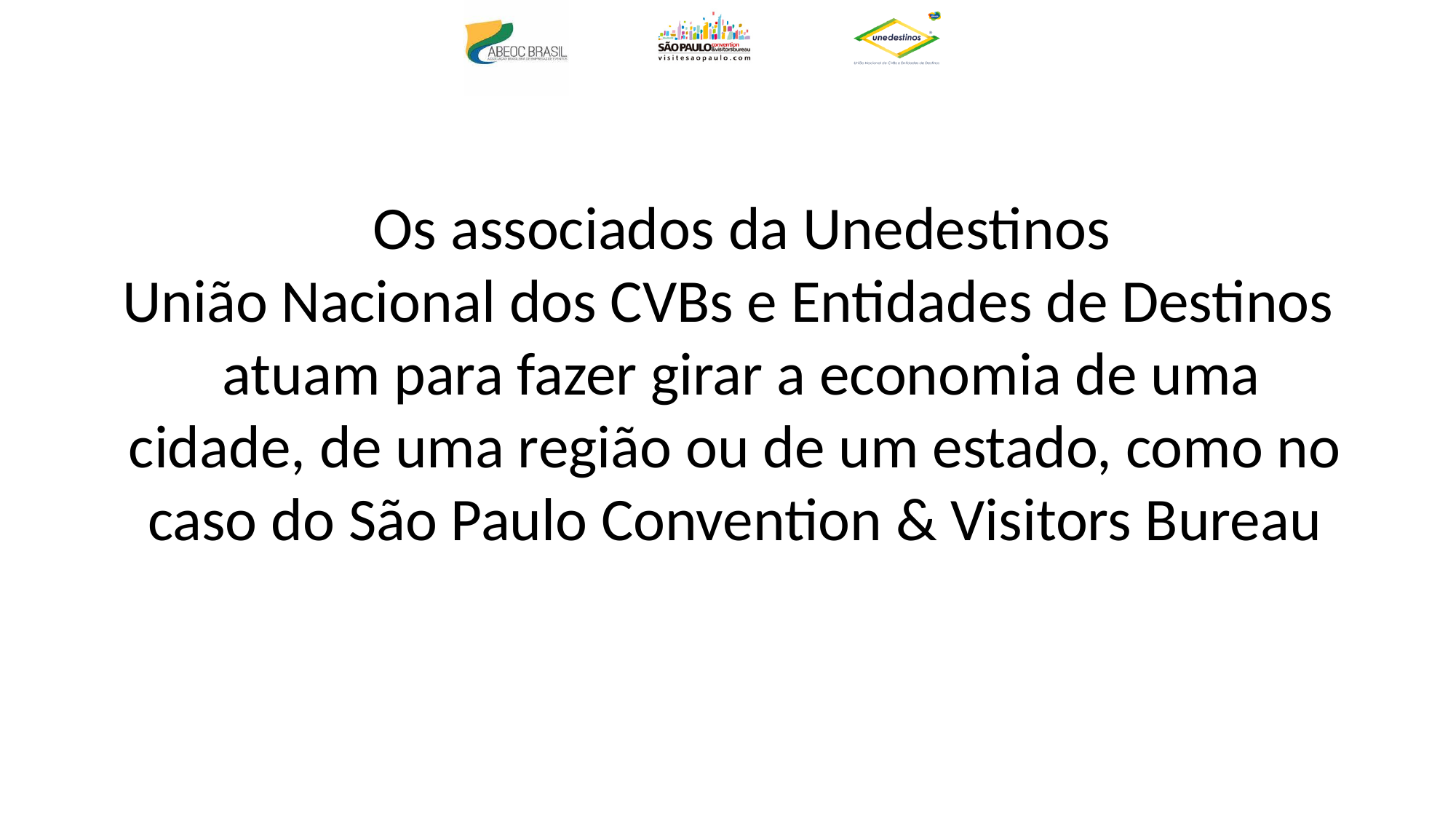

Os associados da Unedestinos
 União Nacional dos CVBs e Entidades de Destinos
 atuam para fazer girar a economia de uma
cidade, de uma região ou de um estado, como no  caso do São Paulo Convention & Visitors Bureau